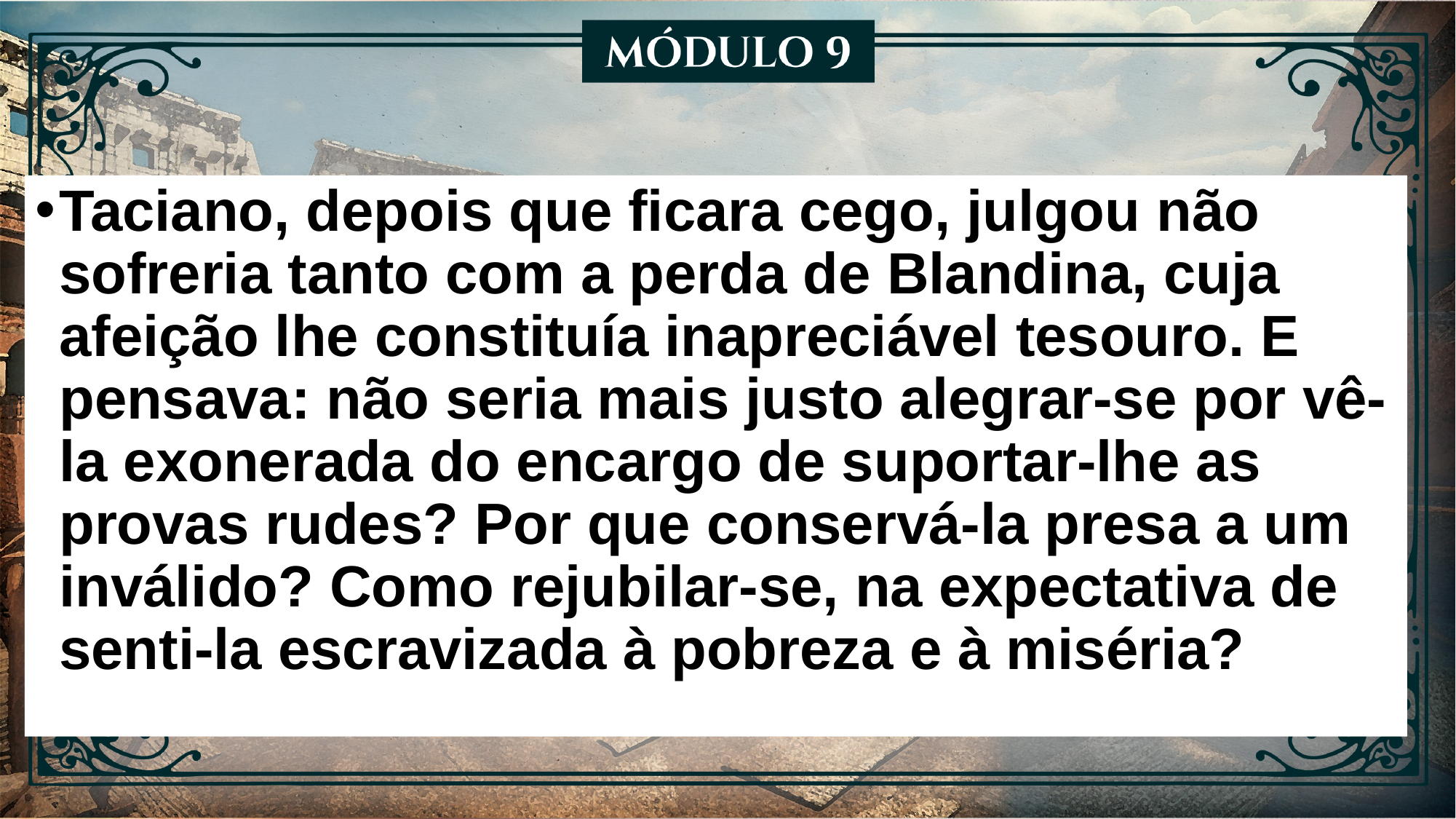

Taciano, depois que ficara cego, julgou não sofreria tanto com a perda de Blandina, cuja afeição lhe constituía inapreciável tesouro. E pensava: não seria mais justo alegrar-se por vê-la exonerada do encargo de suportar-lhe as provas rudes? Por que conservá-la presa a um inválido? Como rejubilar-se, na expectativa de senti-la escravizada à pobreza e à miséria?